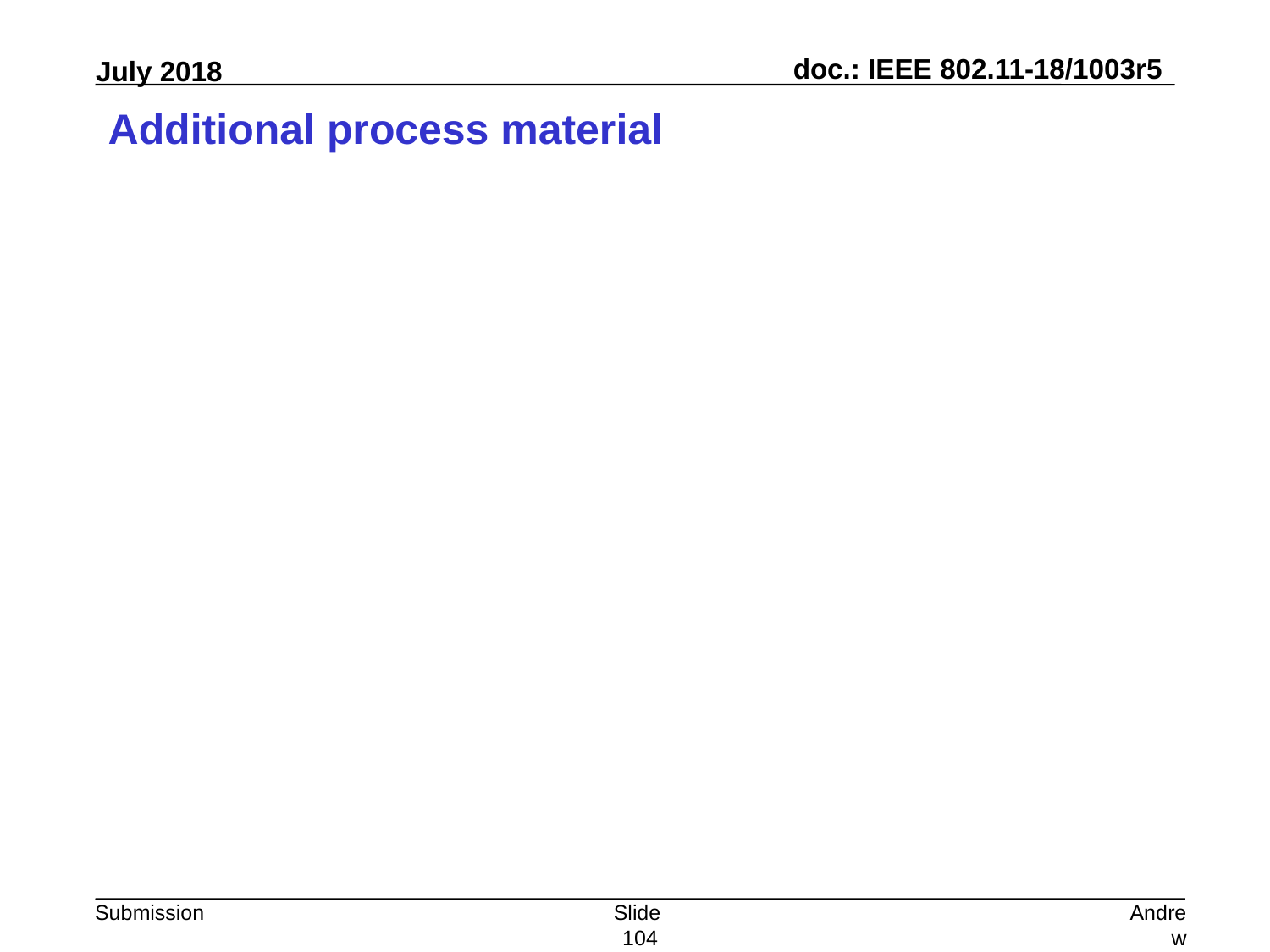

# Additional process material
Slide 104
Andrew Myles, Cisco